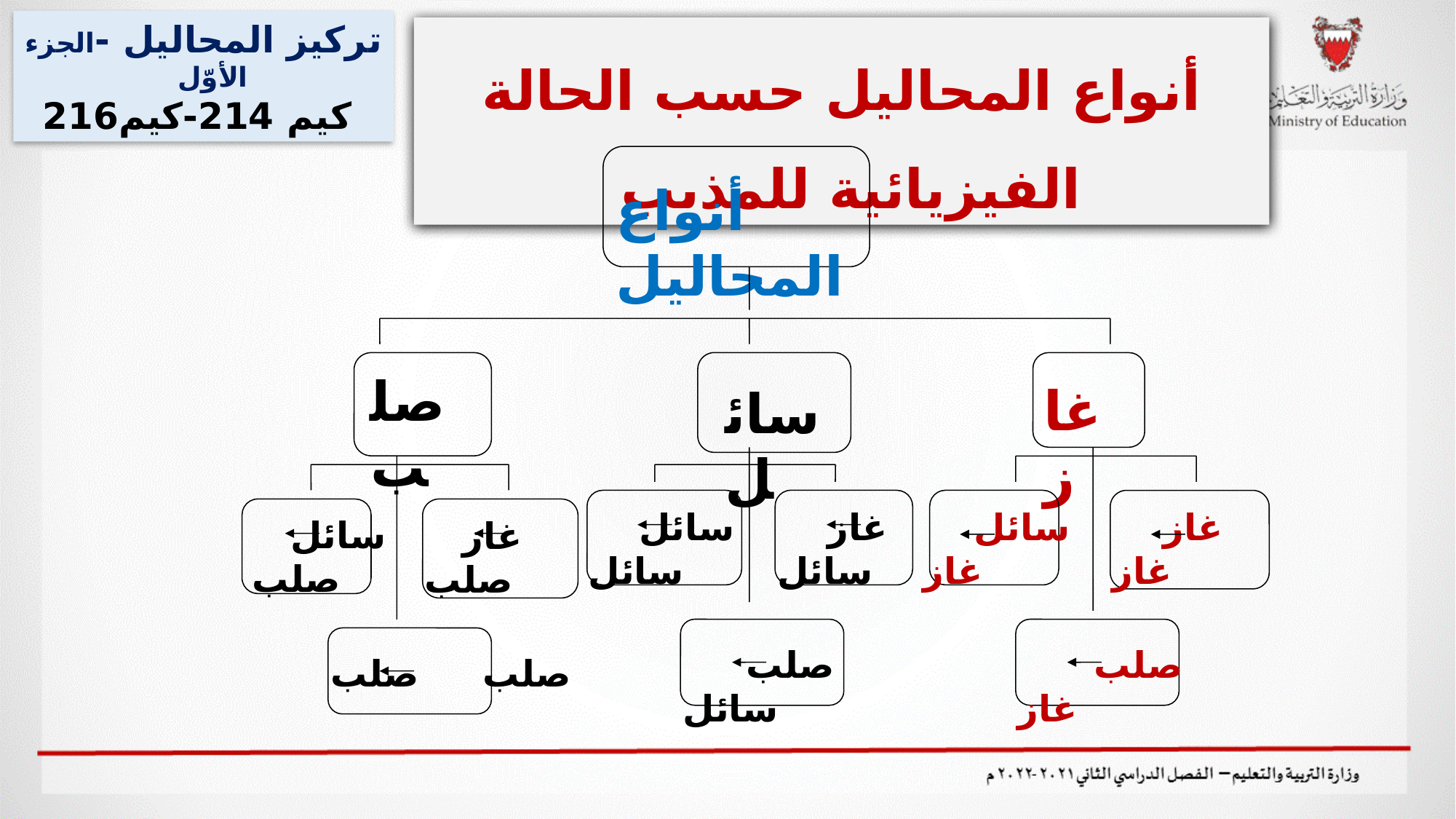

تركيز المحاليل -الجزء الأوّل
 كيم 214-كيم216
أنواع المحاليل حسب الحالة الفيزيائية للمذيب

أنواع المحاليل

صلب
غاز
سائل

سائل     سائل
غاز     سائل
سائل     غاز
غاز     غاز

سائل    صلب
غاز    صلب

صلب      سائل
صلب       غاز
صلب     صلب